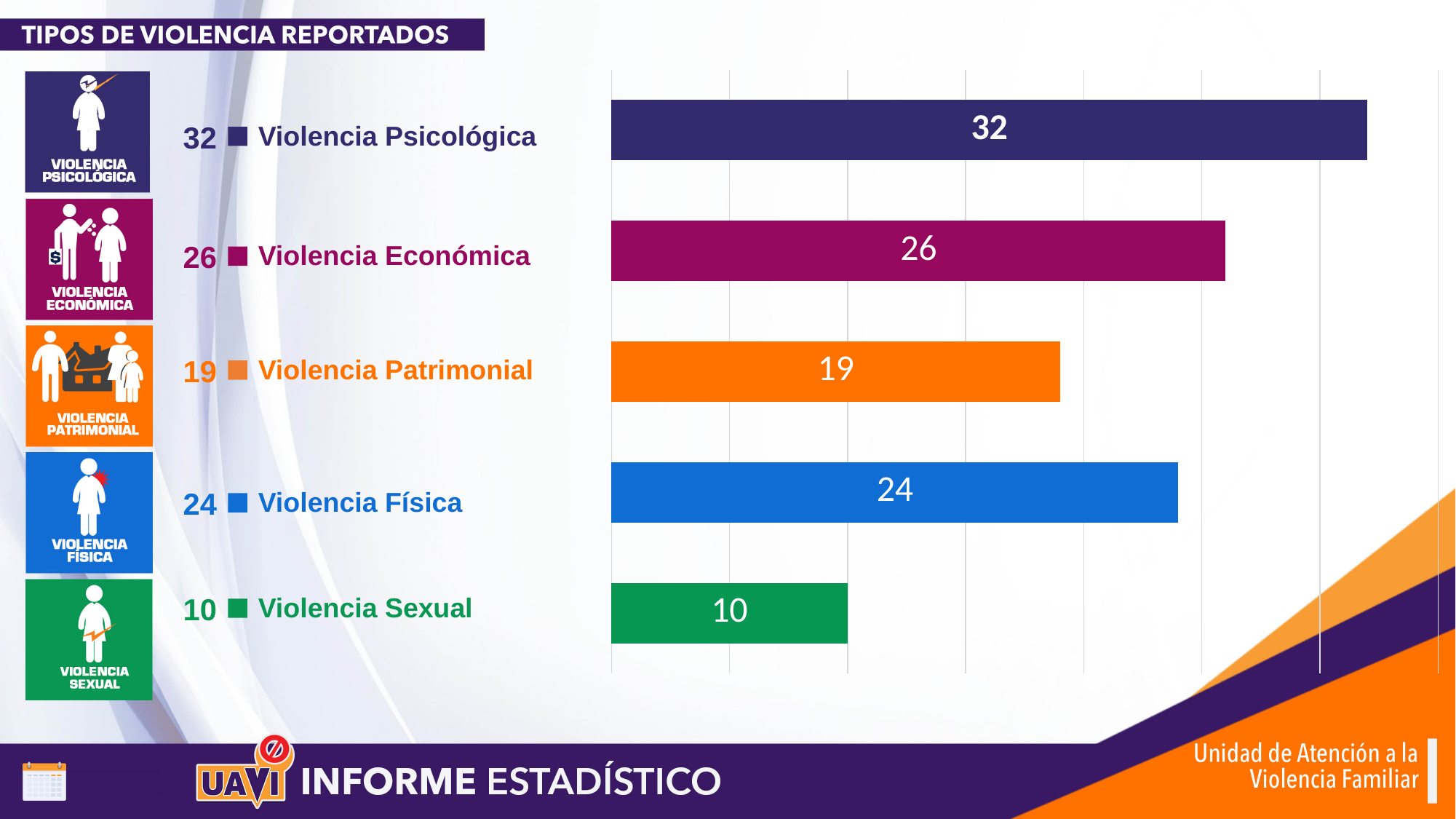

### Chart

| Category | Ventas |
|---|---|
| psicologica | 10.0 |
| fisica | 24.0 |
| sexual | 19.0 |
| Economica | 26.0 |
| patrimonial | 32.0 |
32
Violencia Psicológica

26
Violencia Económica

19
Violencia Patrimonial

24
Violencia Física

10
Violencia Sexual